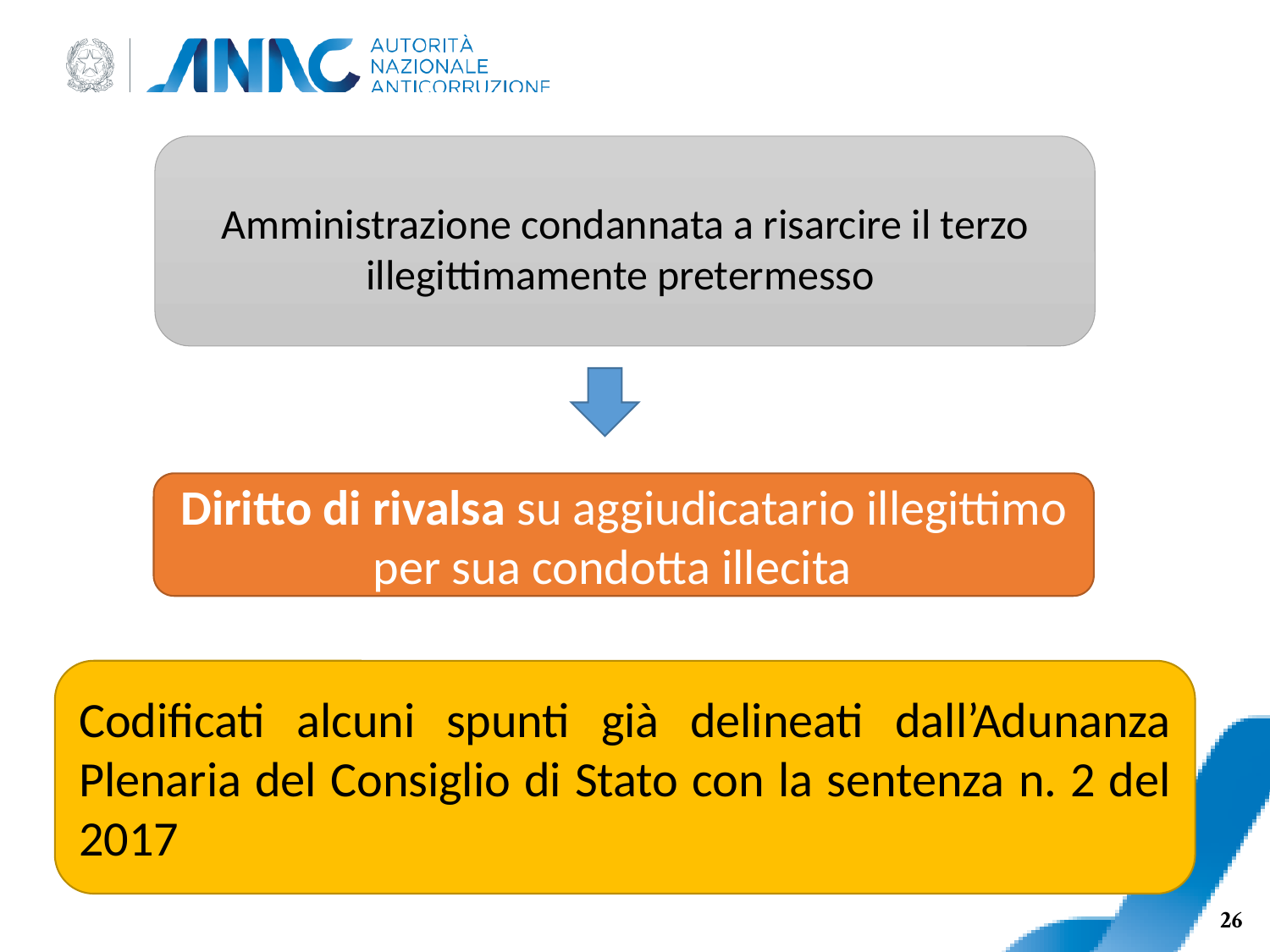

Amministrazione condannata a risarcire il terzo illegittimamente pretermesso

Diritto di rivalsa su aggiudicatario illegittimo per sua condotta illecita
Codificati alcuni spunti già delineati dall’Adunanza Plenaria del Consiglio di Stato con la sentenza n. 2 del 2017
26